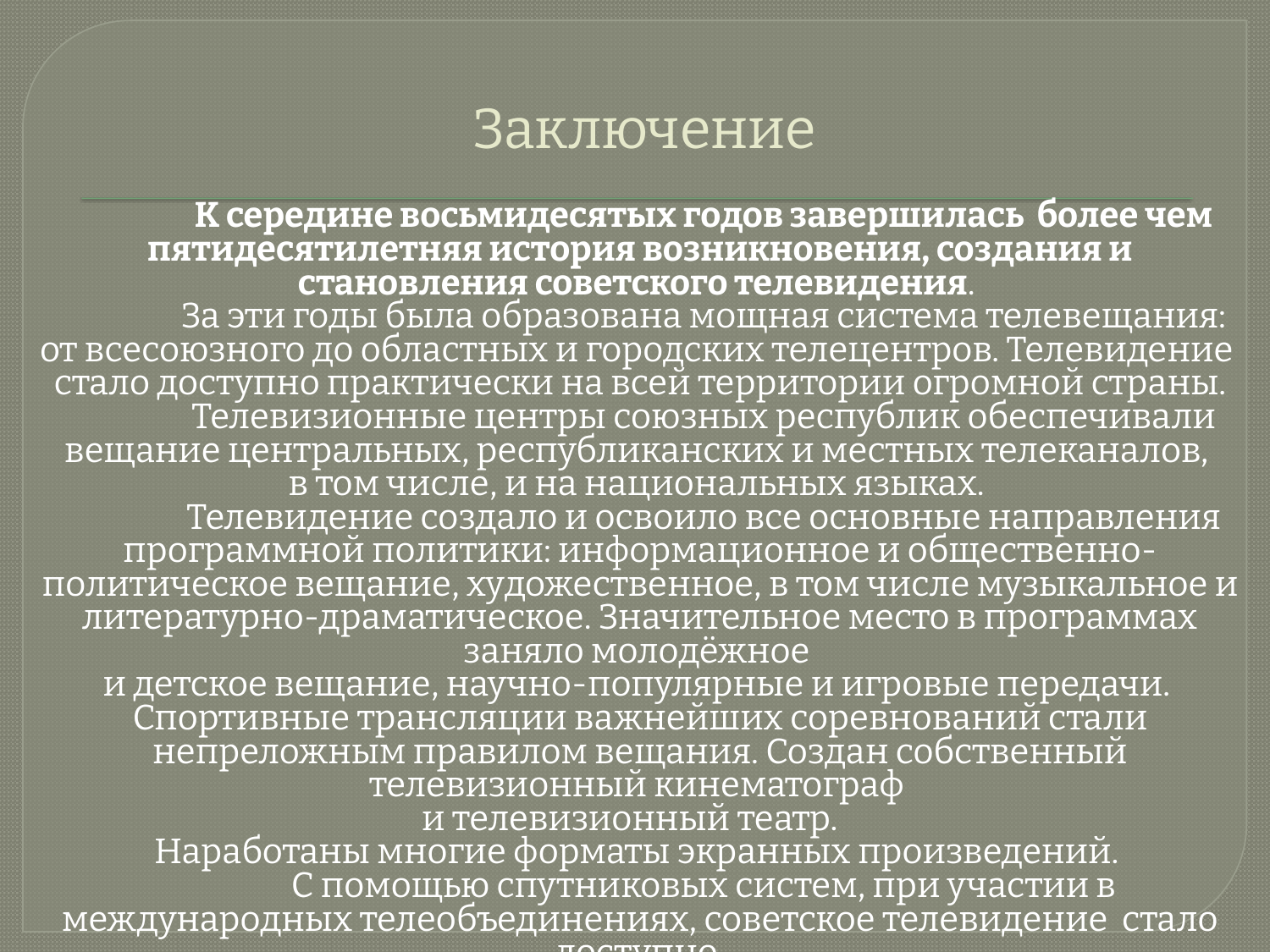

# Заключение
	К середине восьмидесятых годов завершилась  более чем пятидесятилетняя история возникновения, создания и становления советского телевидения.
	За эти годы была образована мощная система телевещания: от всесоюзного до областных и городских телецентров. Телевидение
стало доступно практически на всей территории огромной страны.
	Телевизионные центры союзных республик обеспечивали вещание центральных, республиканских и местных телеканалов,
в том числе, и на национальных языках.
	Телевидение создало и освоило все основные направления программной политики: информационное и общественно-политическое вещание, художественное, в том числе музыкальное и литературно-драматическое. Значительное место в программах заняло молодёжное
и детское вещание, научно-популярные и игровые передачи.
Спортивные трансляции важнейших соревнований стали непреложным правилом вещания. Создан собственный телевизионный кинематограф
и телевизионный театр.
Наработаны многие форматы экранных произведений.
	С помощью спутниковых систем, при участии в международных телеобъединениях, советское телевидение  стало доступно
в мировом телевизионном пространстве.